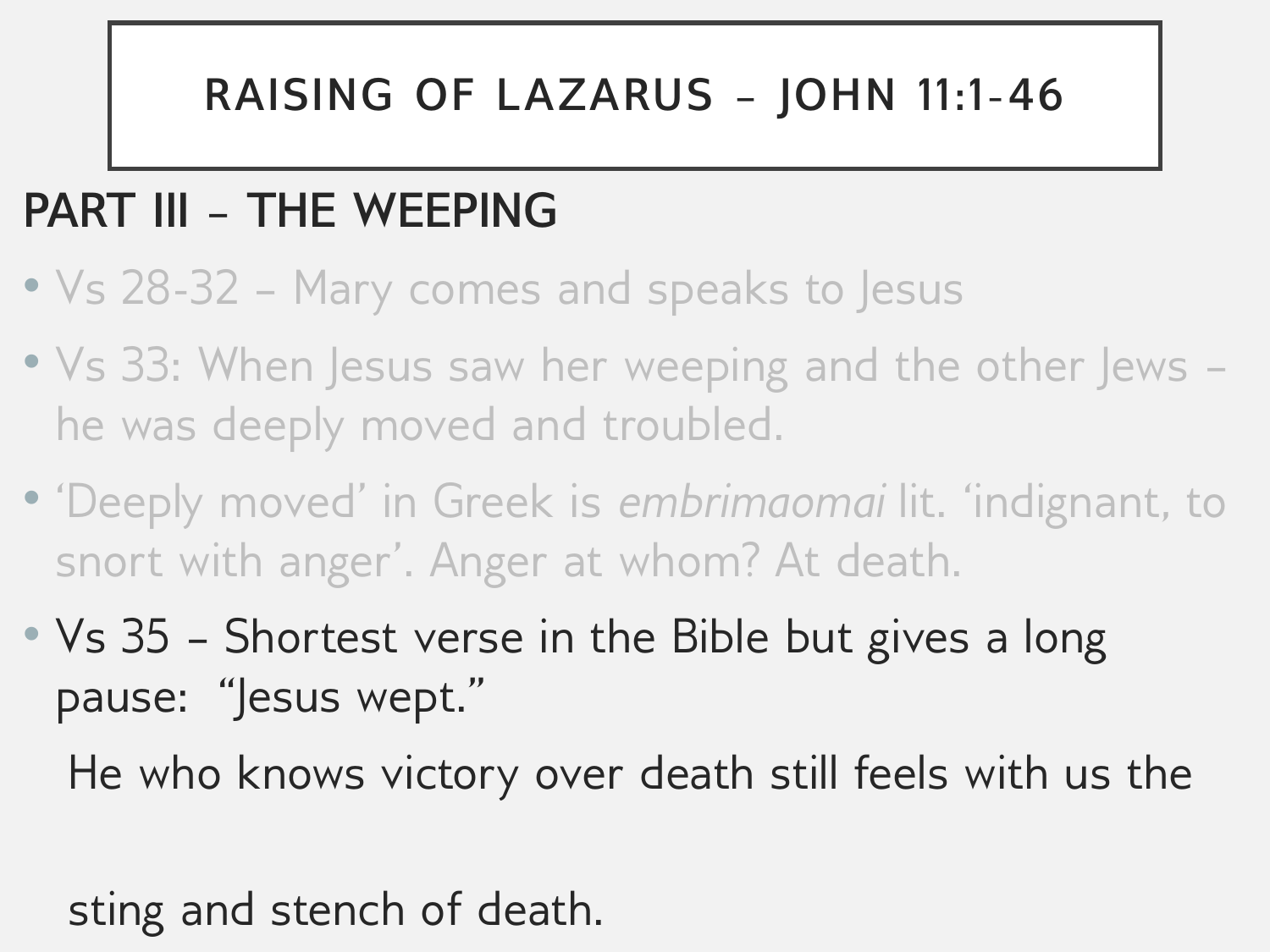

RAISING OF LAZARUS – JOHN 11:1-46
PART III – THE WEEPING
Vs 28-32 – Mary comes and speaks to Jesus
Vs 33: When Jesus saw her weeping and the other Jews – he was deeply moved and troubled.
‘Deeply moved’ in Greek is embrimaomai lit. ‘indignant, to snort with anger’. Anger at whom? At death.
Vs 35 – Shortest verse in the Bible but gives a long pause:  “Jesus wept.”
   He who knows victory over death still feels with us the
   sting and stench of death.
Vs 36-37 – Jesus’ reaction divides the crowd.